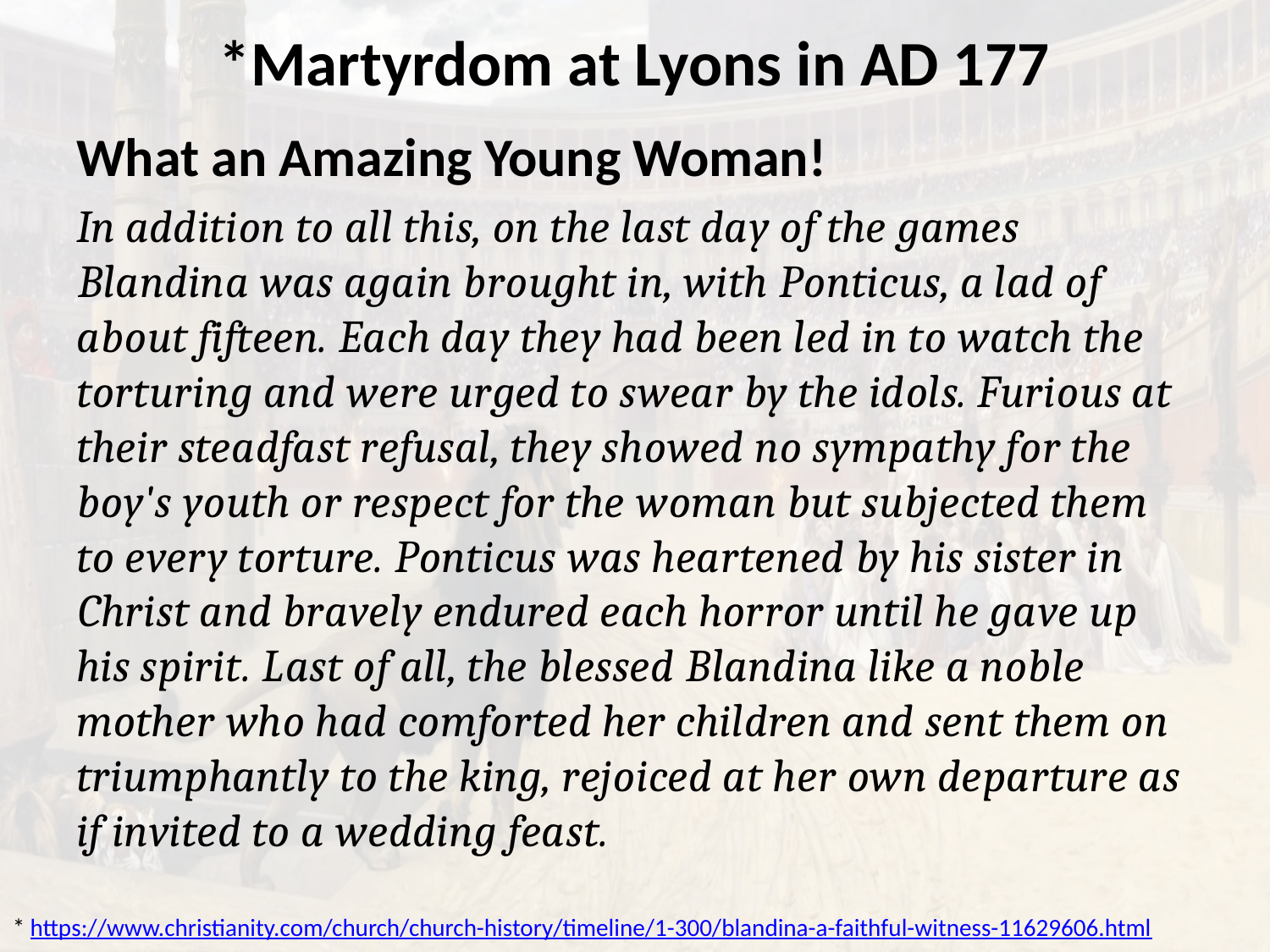

# *Martyrdom at Lyons in AD 177
What an Amazing Young Woman!
In addition to all this, on the last day of the games Blandina was again brought in, with Ponticus, a lad of about fifteen. Each day they had been led in to watch the torturing and were urged to swear by the idols. Furious at their steadfast refusal, they showed no sympathy for the boy's youth or respect for the woman but subjected them to every torture. Ponticus was heartened by his sister in Christ and bravely endured each horror until he gave up his spirit. Last of all, the blessed Blandina like a noble mother who had comforted her children and sent them on triumphantly to the king, rejoiced at her own departure as if invited to a wedding feast.
* https://www.christianity.com/church/church-history/timeline/1-300/blandina-a-faithful-witness-11629606.html